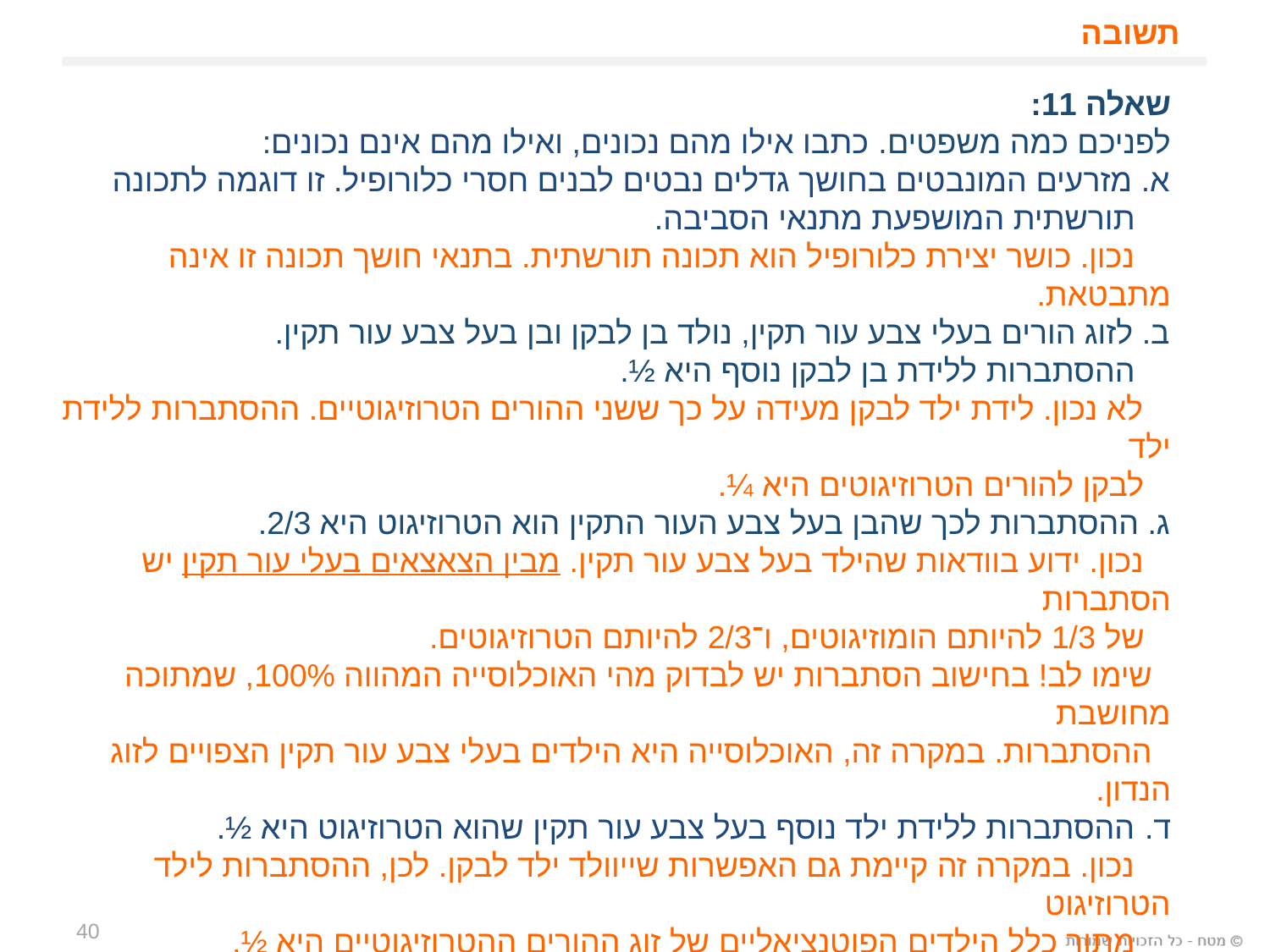

תשובה

שאלה 11:
לפניכם כמה משפטים. כתבו אילו מהם נכונים, ואילו מהם אינם נכונים:
א. מזרעים המונבטים בחושך גדלים נבטים לבנים חסרי כלורופיל. זו דוגמה לתכונה
    תורשתית המושפעת מתנאי הסביבה.
    נכון. כושר יצירת כלורופיל הוא תכונה תורשתית. בתנאי חושך תכונה זו אינה מתבטאת.
ב. לזוג הורים בעלי צבע עור תקין, נולד בן לבקן ובן בעל צבע עור תקין.
    ההסתברות ללידת בן לבקן נוסף היא ½.
   לא נכון. לידת ילד לבקן מעידה על כך ששני ההורים הטרוזיגוטיים. ההסתברות ללידת ילד
   לבקן להורים הטרוזיגוטים היא ¼.
ג. ההסתברות לכך שהבן בעל צבע העור התקין הוא הטרוזיגוט היא 2/3.
   נכון. ידוע בוודאות שהילד בעל צבע עור תקין. מבין הצאצאים בעלי עור תקין יש הסתברות
   של 1/3 להיותם הומוזיגוטים, ו־2/3 להיותם הטרוזיגוטים.
  שימו לב! בחישוב הסתברות יש לבדוק מהי האוכלוסייה המהווה 100%, שמתוכה מחושבת
  ההסתברות. במקרה זה, האוכלוסייה היא הילדים בעלי צבע עור תקין הצפויים לזוג הנדון.
ד. ההסתברות ללידת ילד נוסף בעל צבע עור תקין שהוא הטרוזיגוט היא ½.
    נכון. במקרה זה קיימת גם האפשרות שייוולד ילד לבקן. לכן, ההסתברות לילד הטרוזיגוט
    מתוך כלל הילדים הפוטנציאליים של זוג ההורים ההטרוזיגוטיים היא ½.
ה. פרט בעל פנוטיפ רצסיבי הוא בוודאות הומוזיגוט.
    נכון.
ו. פרט בעל פנוטיפ דומיננטי הוא בוודאות הטרוזיגוט.
   לא נכון, הוא יכול להיות גם הומוזיגוט.
40